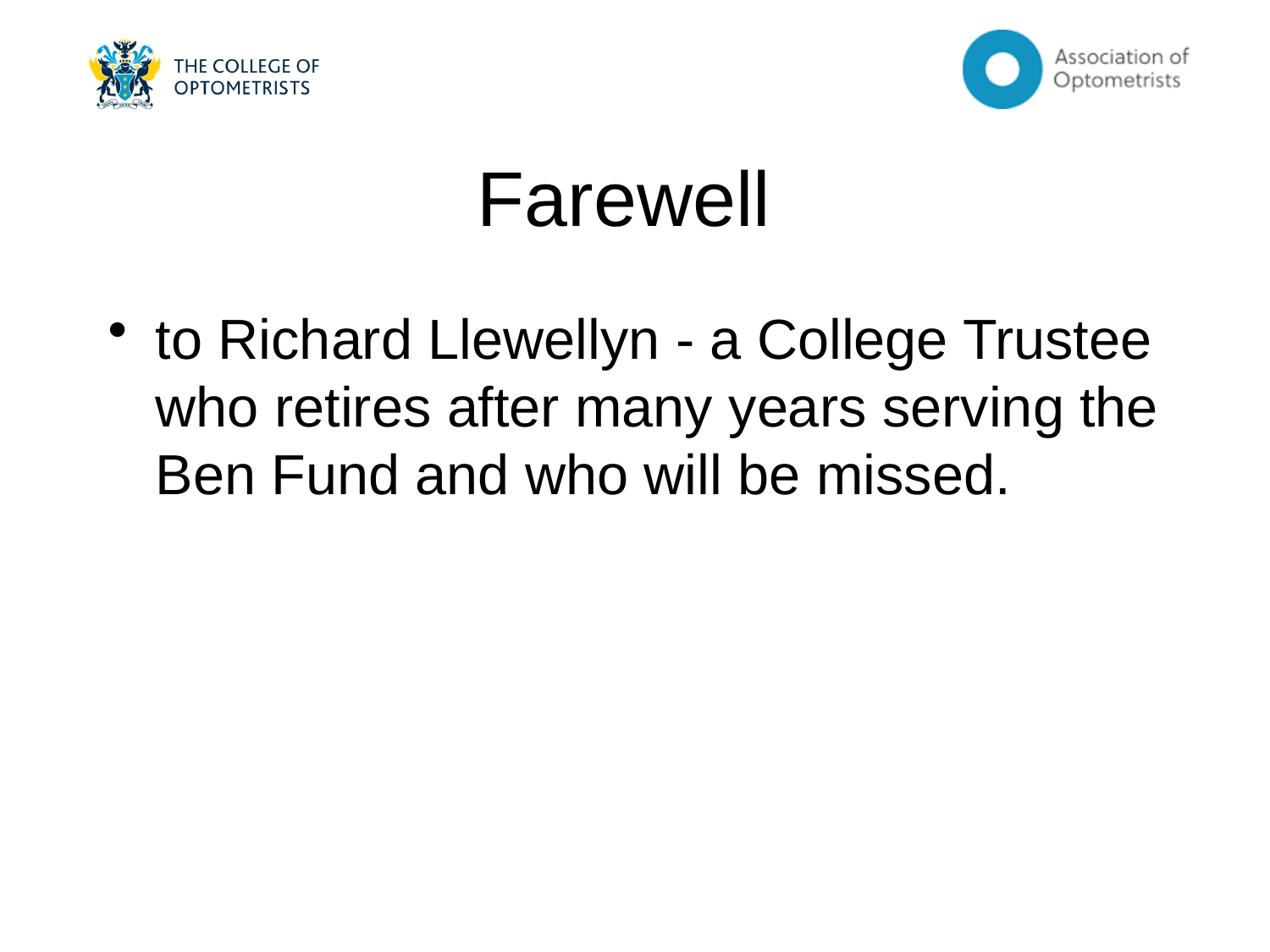

# Farewell
to Richard Llewellyn - a College Trustee who retires after many years serving the Ben Fund and who will be missed.